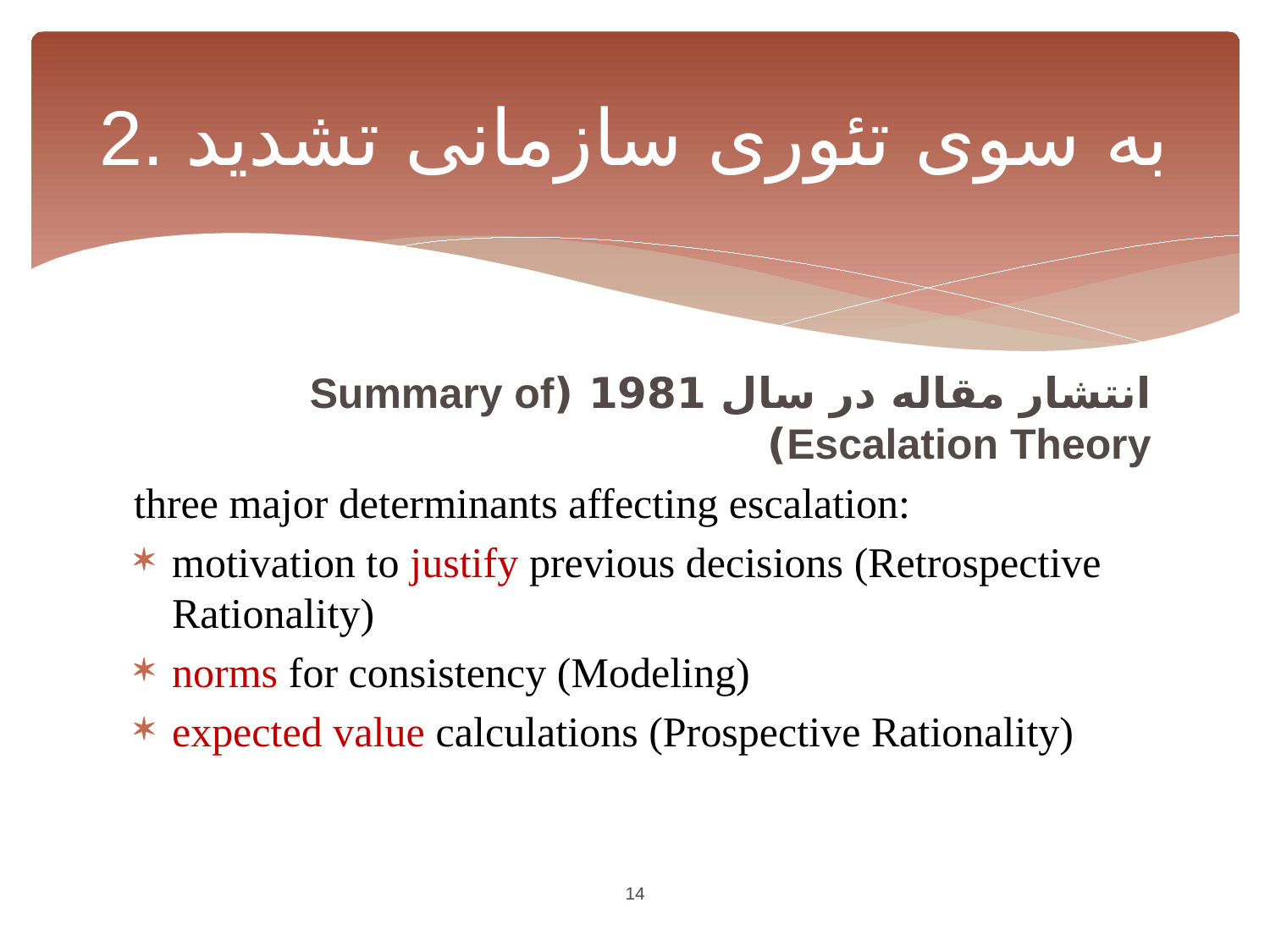

# 2. به سوی تئوری سازمانی تشدید
انتشار مقاله در سال 1981 (Summary of Escalation Theory)
three major determinants affecting escalation:
motivation to justify previous decisions (Retrospective Rationality)
norms for consistency (Modeling)
expected value calculations (Prospective Rationality)
14